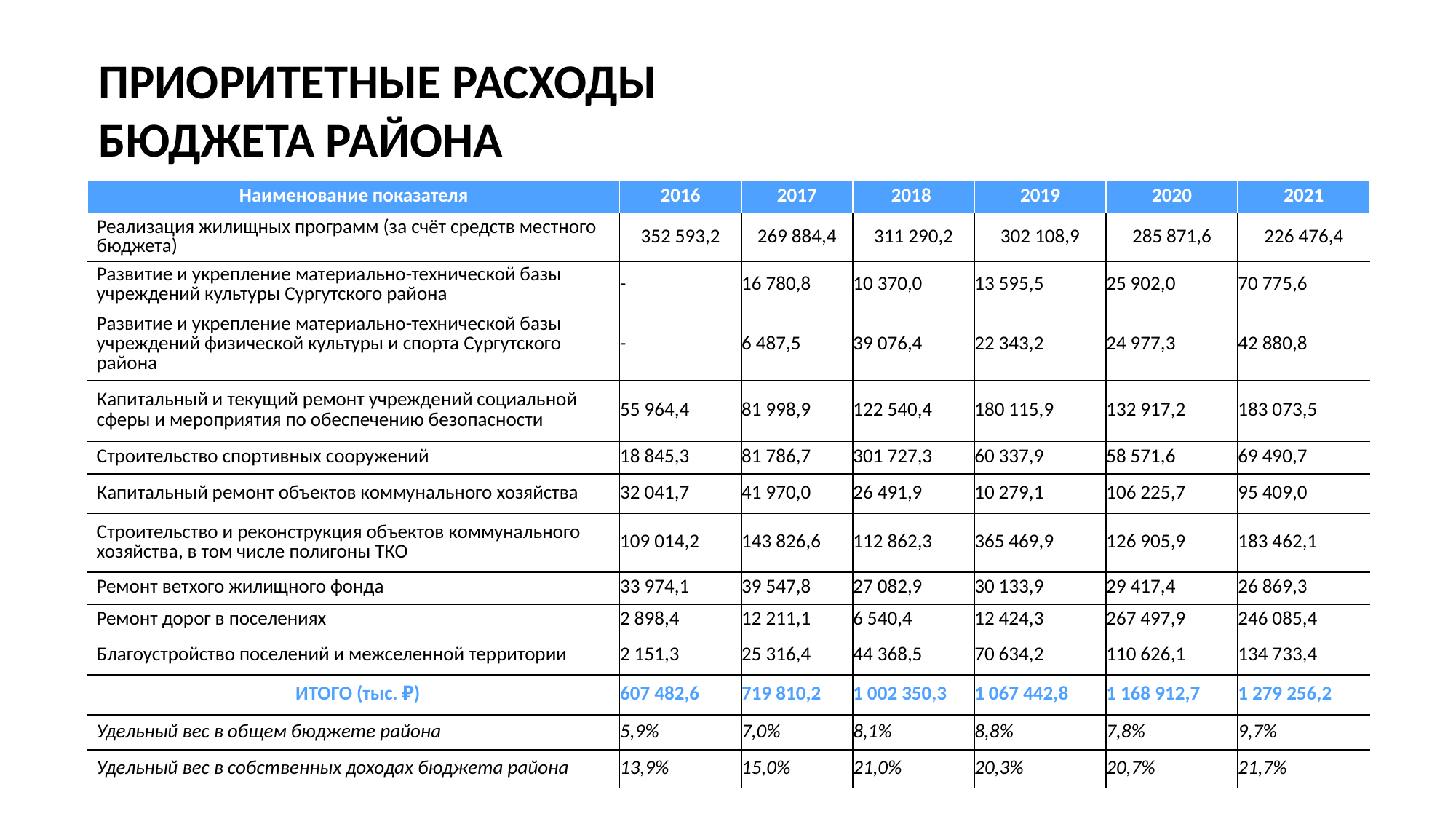

ПРИОРИТЕТНЫЕ РАСХОДЫ БЮДЖЕТА РАЙОНА
| Наименование показателя | 2016 | 2017 | 2018 | 2019 | 2020 | 2021 |
| --- | --- | --- | --- | --- | --- | --- |
| Реализация жилищных программ (за счёт средств местного бюджета) | 352 593,2 | 269 884,4 | 311 290,2 | 302 108,9 | 285 871,6 | 226 476,4 |
| Развитие и укрепление материально-технической базы учреждений культуры Сургутского района | - | 16 780,8 | 10 370,0 | 13 595,5 | 25 902,0 | 70 775,6 |
| Развитие и укрепление материально-технической базы учреждений физической культуры и спорта Сургутского района | - | 6 487,5 | 39 076,4 | 22 343,2 | 24 977,3 | 42 880,8 |
| Капитальный и текущий ремонт учреждений социальной сферы и мероприятия по обеспечению безопасности | 55 964,4 | 81 998,9 | 122 540,4 | 180 115,9 | 132 917,2 | 183 073,5 |
| Строительство спортивных сооружений | 18 845,3 | 81 786,7 | 301 727,3 | 60 337,9 | 58 571,6 | 69 490,7 |
| Капитальный ремонт объектов коммунального хозяйства | 32 041,7 | 41 970,0 | 26 491,9 | 10 279,1 | 106 225,7 | 95 409,0 |
| Строительство и реконструкция объектов коммунального хозяйства, в том числе полигоны ТКО | 109 014,2 | 143 826,6 | 112 862,3 | 365 469,9 | 126 905,9 | 183 462,1 |
| Ремонт ветхого жилищного фонда | 33 974,1 | 39 547,8 | 27 082,9 | 30 133,9 | 29 417,4 | 26 869,3 |
| Ремонт дорог в поселениях | 2 898,4 | 12 211,1 | 6 540,4 | 12 424,3 | 267 497,9 | 246 085,4 |
| Благоустройство поселений и межселенной территории | 2 151,3 | 25 316,4 | 44 368,5 | 70 634,2 | 110 626,1 | 134 733,4 |
| ИТОГО (тыс. ₽) | 607 482,6 | 719 810,2 | 1 002 350,3 | 1 067 442,8 | 1 168 912,7 | 1 279 256,2 |
| Удельный вес в общем бюджете района | 5,9% | 7,0% | 8,1% | 8,8% | 7,8% | 9,7% |
| Удельный вес в собственных доходах бюджета района | 13,9% | 15,0% | 21,0% | 20,3% | 20,7% | 21,7% |